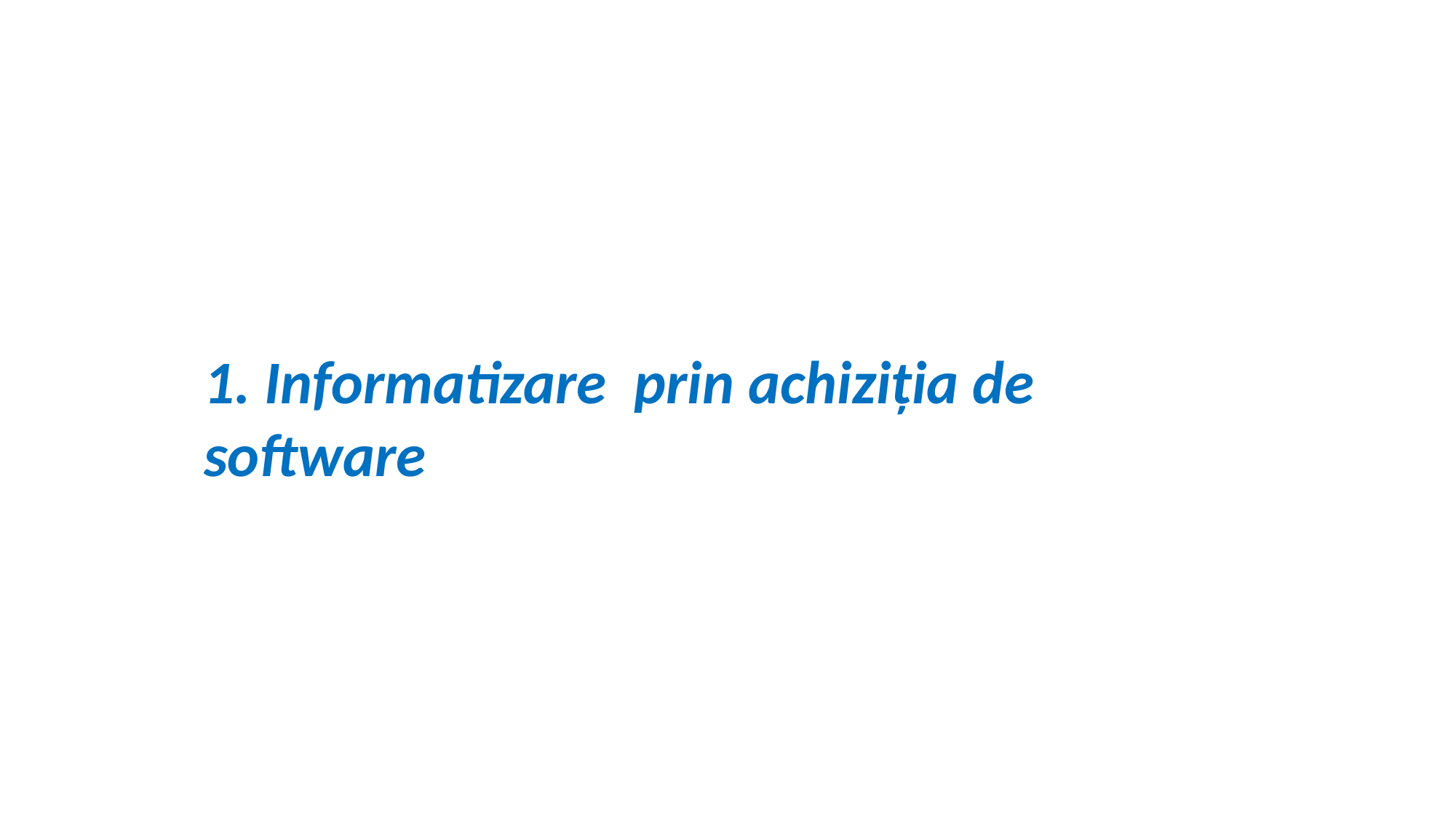

# 1. Informatizare  prin achiziția de software